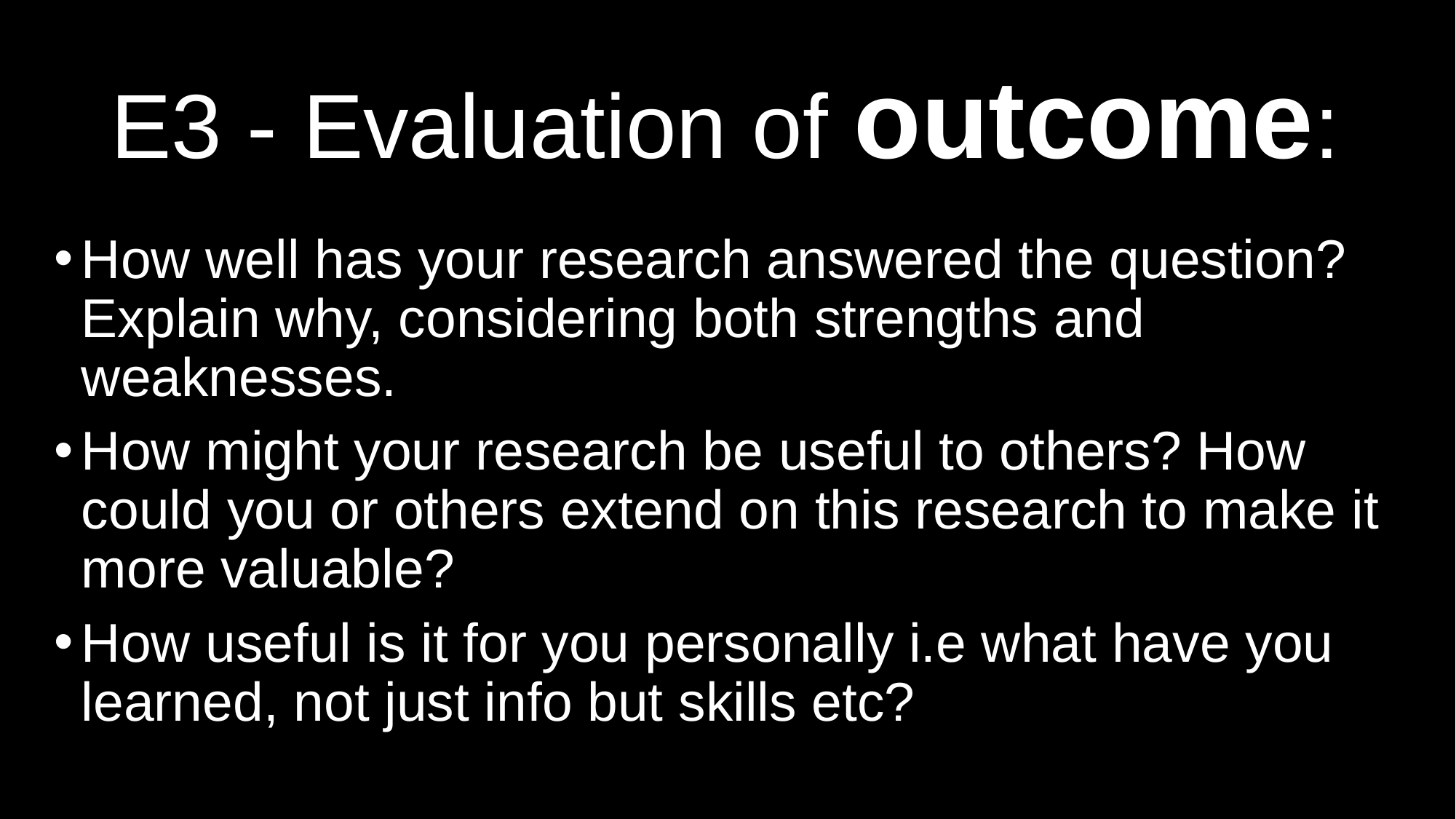

# E3 - Evaluation of outcome:
How well has your research answered the question? Explain why, considering both strengths and weaknesses.
How might your research be useful to others? How could you or others extend on this research to make it more valuable?
How useful is it for you personally i.e what have you learned, not just info but skills etc?